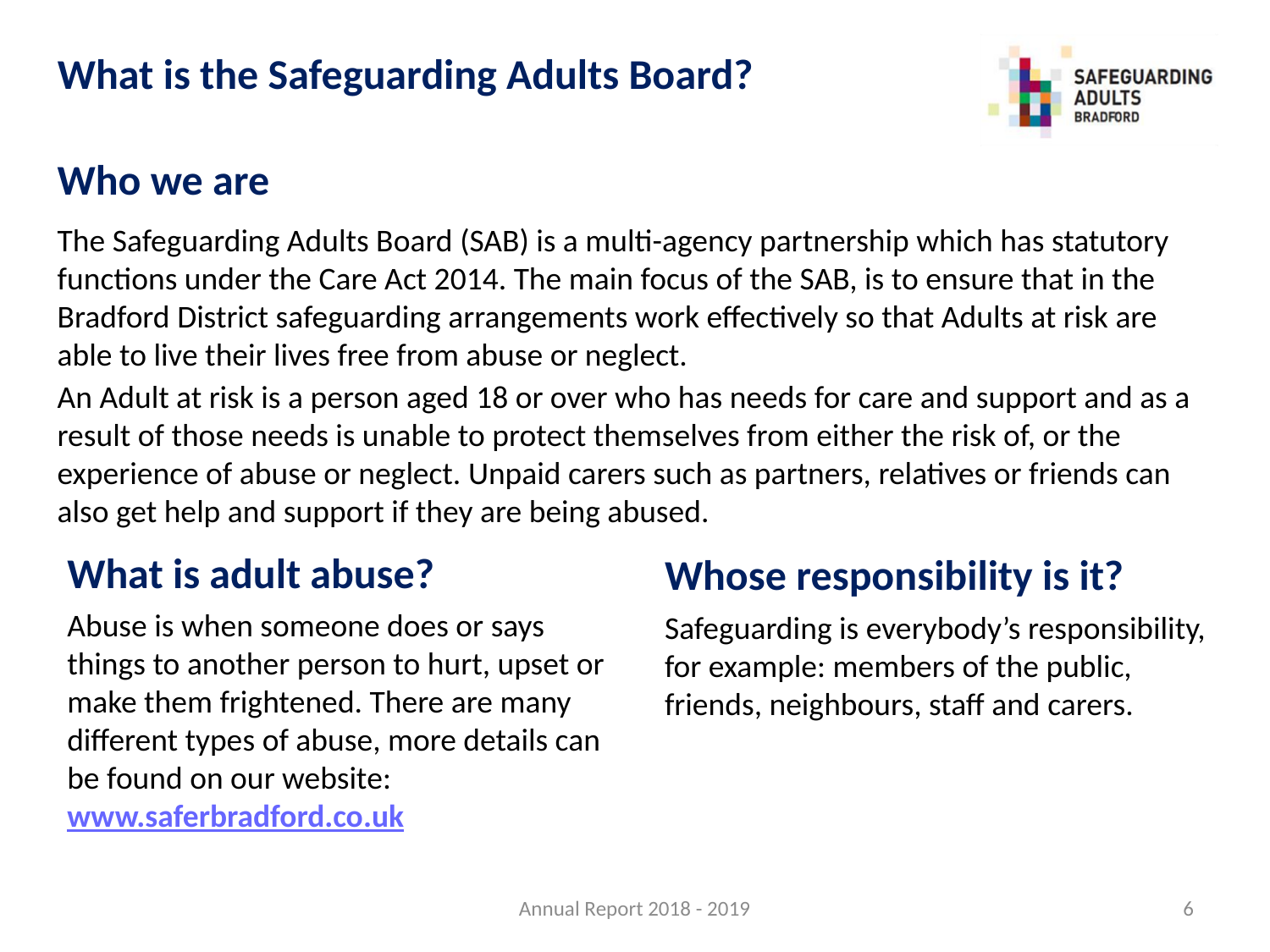

# What is the Safeguarding Adults Board?
Who we are

The Safeguarding Adults Board (SAB) is a multi-agency partnership which has statutory functions under the Care Act 2014. The main focus of the SAB, is to ensure that in the Bradford District safeguarding arrangements work effectively so that Adults at risk are able to live their lives free from abuse or neglect.
An Adult at risk is a person aged 18 or over who has needs for care and support and as a result of those needs is unable to protect themselves from either the risk of, or the experience of abuse or neglect. Unpaid carers such as partners, relatives or friends can also get help and support if they are being abused.
What is adult abuse?

Abuse is when someone does or says things to another person to hurt, upset or make them frightened. There are many different types of abuse, more details can be found on our website: www.saferbradford.co.uk
Whose responsibility is it?

Safeguarding is everybody’s responsibility, for example: members of the public, friends, neighbours, staff and carers.

Annual Report 2018 - 2019
6